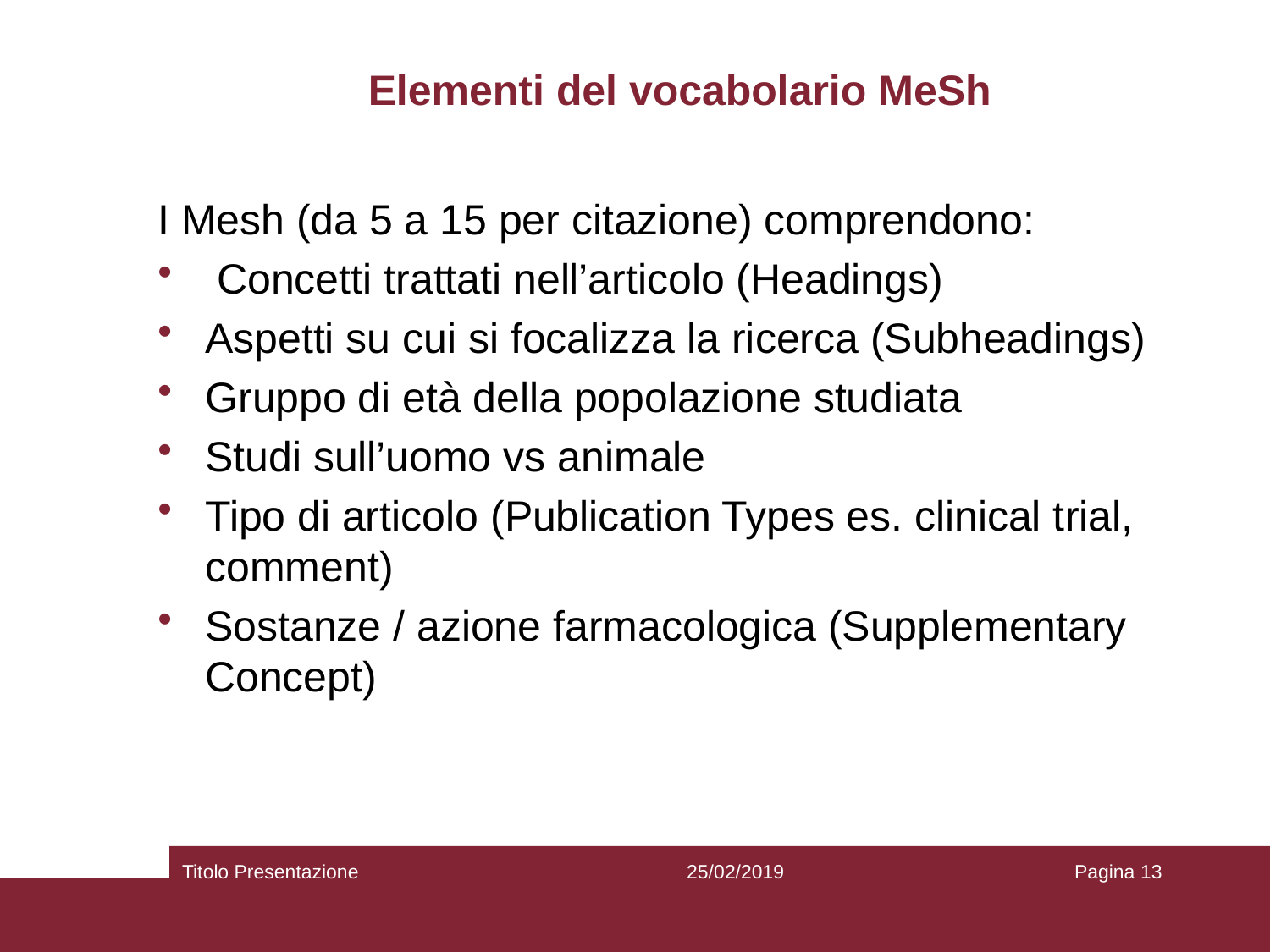

# Elementi del vocabolario MeSh
I Mesh (da 5 a 15 per citazione) comprendono:
 Concetti trattati nell’articolo (Headings)
Aspetti su cui si focalizza la ricerca (Subheadings)
Gruppo di età della popolazione studiata
Studi sull’uomo vs animale
Tipo di articolo (Publication Types es. clinical trial, comment)
Sostanze / azione farmacologica (Supplementary Concept)
Titolo Presentazione
25/02/2019
Pagina 13